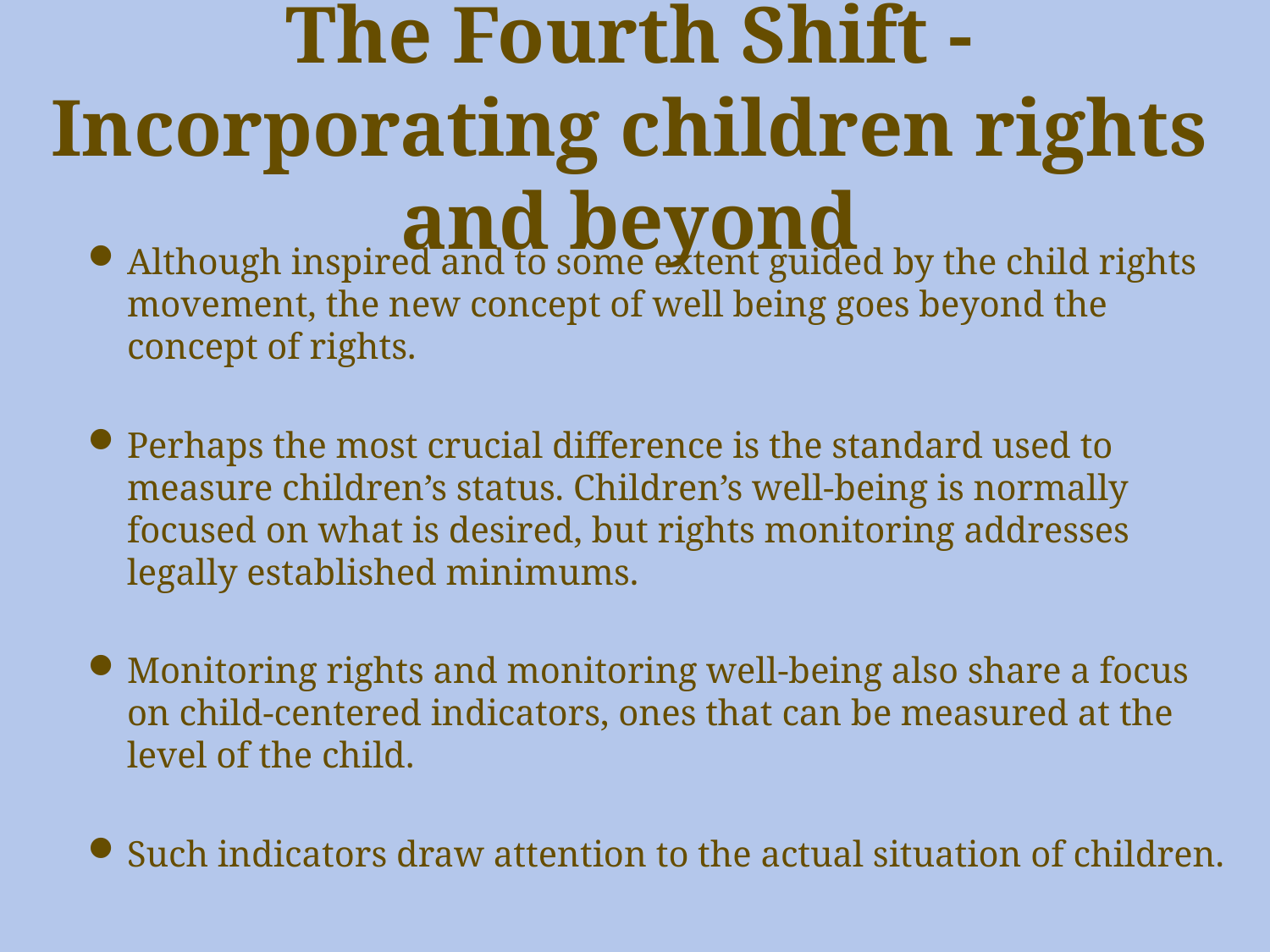

# The Fourth Shift - Incorporating children rights and beyond
Although inspired and to some extent guided by the child rights movement, the new concept of well being goes beyond the concept of rights.

Perhaps the most crucial difference is the standard used to measure children’s status. Children’s well-being is normally focused on what is desired, but rights monitoring addresses legally established minimums.

Monitoring rights and monitoring well-being also share a focus on child-centered indicators, ones that can be measured at the level of the child.

Such indicators draw attention to the actual situation of children.